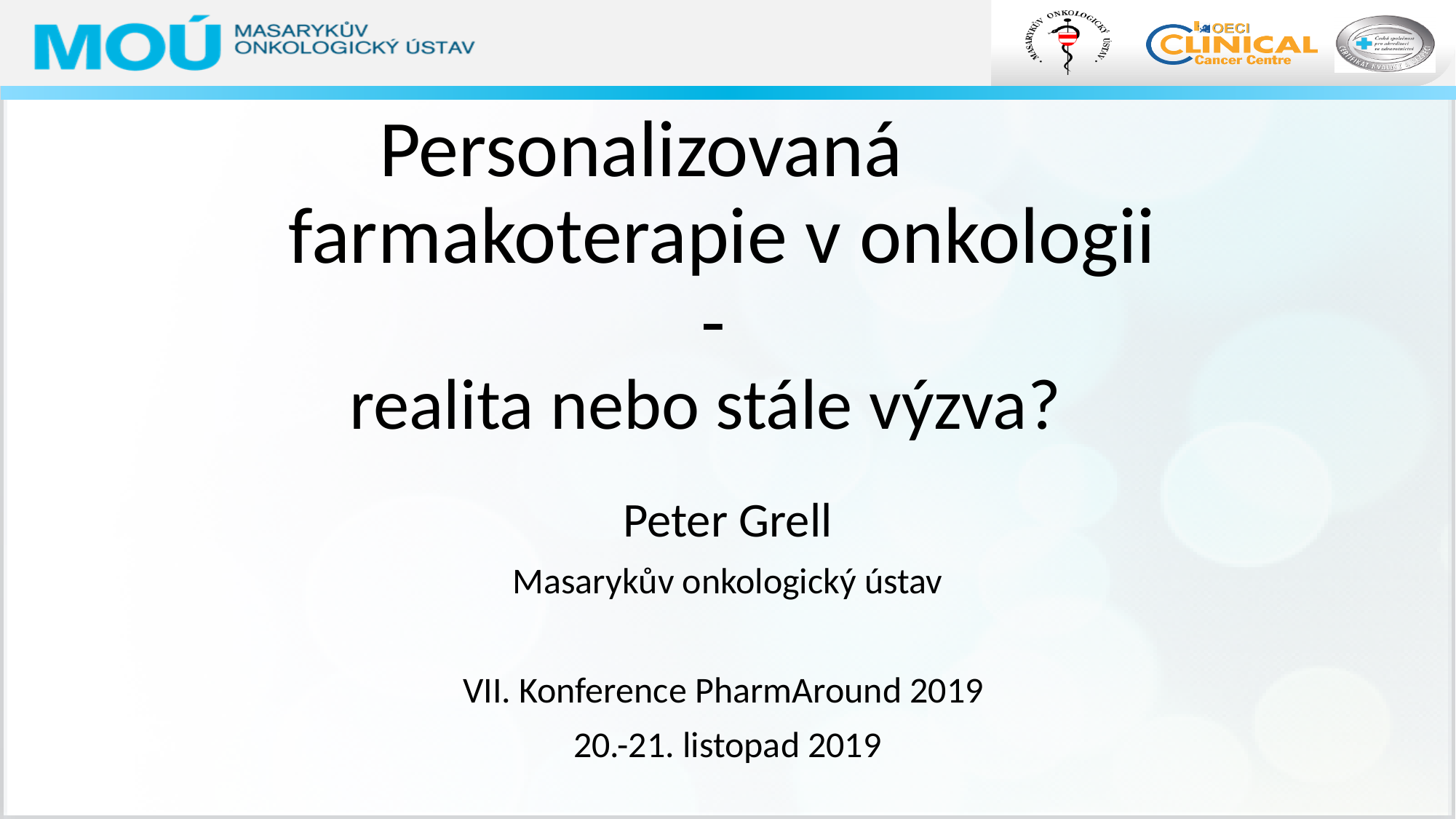

Personalizovaná
  farmakoterapie v onkologii
-
realita nebo stále výzva?

Peter Grell
Masarykův onkologický ústav

VII. Konference PharmAround 2019
20.-21. listopad 2019